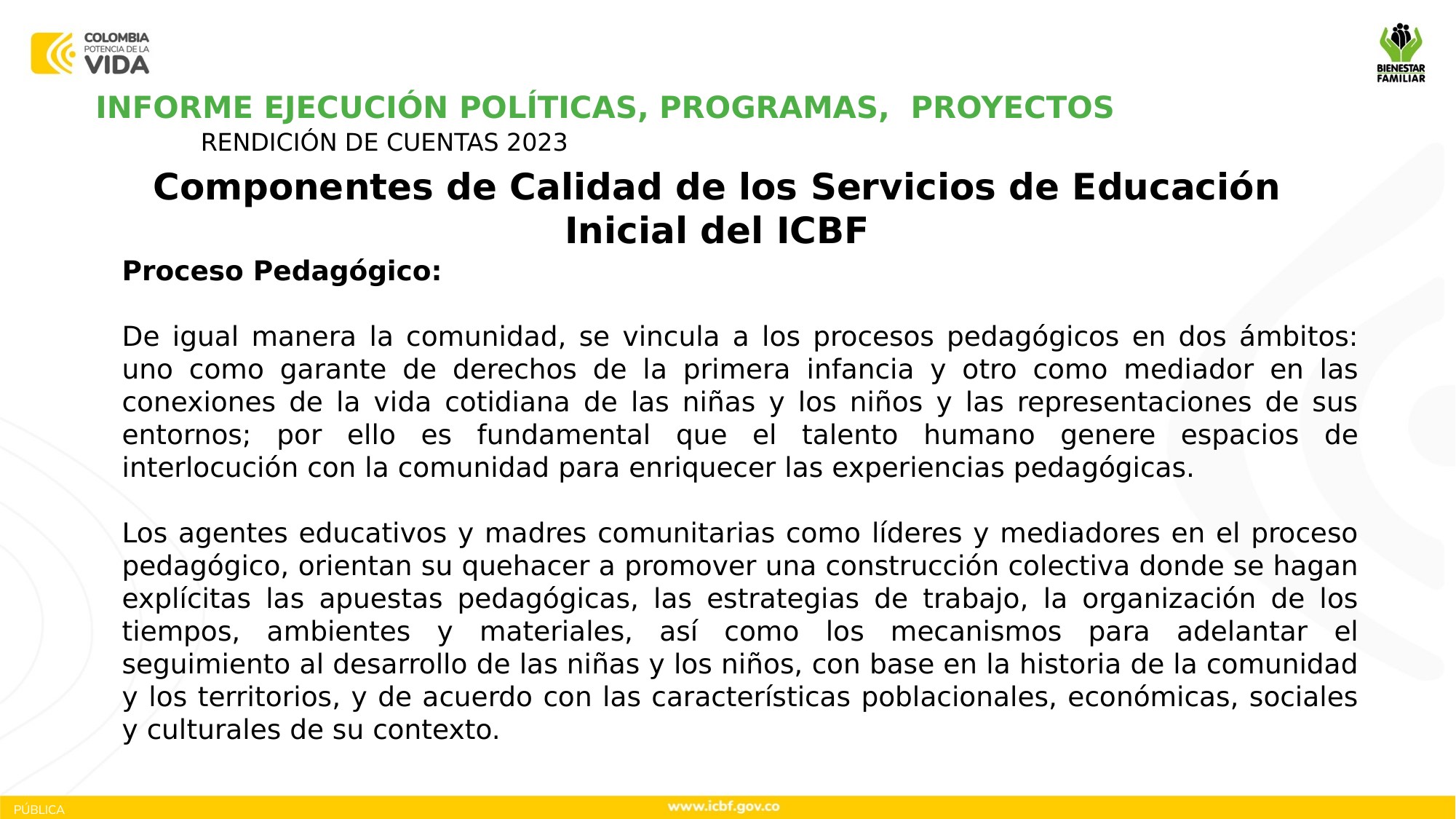

INFORME EJECUCIÓN POLÍTICAS, PROGRAMAS,  PROYECTOS
RENDICIÓN DE CUENTAS 2023
Componentes de Calidad de los Servicios de Educación Inicial del ICBF
Proceso Pedagógico:

De igual manera la comunidad, se vincula a los procesos pedagógicos en dos ámbitos: uno como garante de derechos de la primera infancia y otro como mediador en las conexiones de la vida cotidiana de las niñas y los niños y las representaciones de sus entornos; por ello es fundamental que el talento humano genere espacios de interlocución con la comunidad para enriquecer las experiencias pedagógicas.

Los agentes educativos y madres comunitarias como líderes y mediadores en el proceso pedagógico, orientan su quehacer a promover una construcción colectiva donde se hagan explícitas las apuestas pedagógicas, las estrategias de trabajo, la organización de los tiempos, ambientes y materiales, así como los mecanismos para adelantar el seguimiento al desarrollo de las niñas y los niños, con base en la historia de la comunidad y los territorios, y de acuerdo con las características poblacionales, económicas, sociales y culturales de su contexto.
PÚBLICA